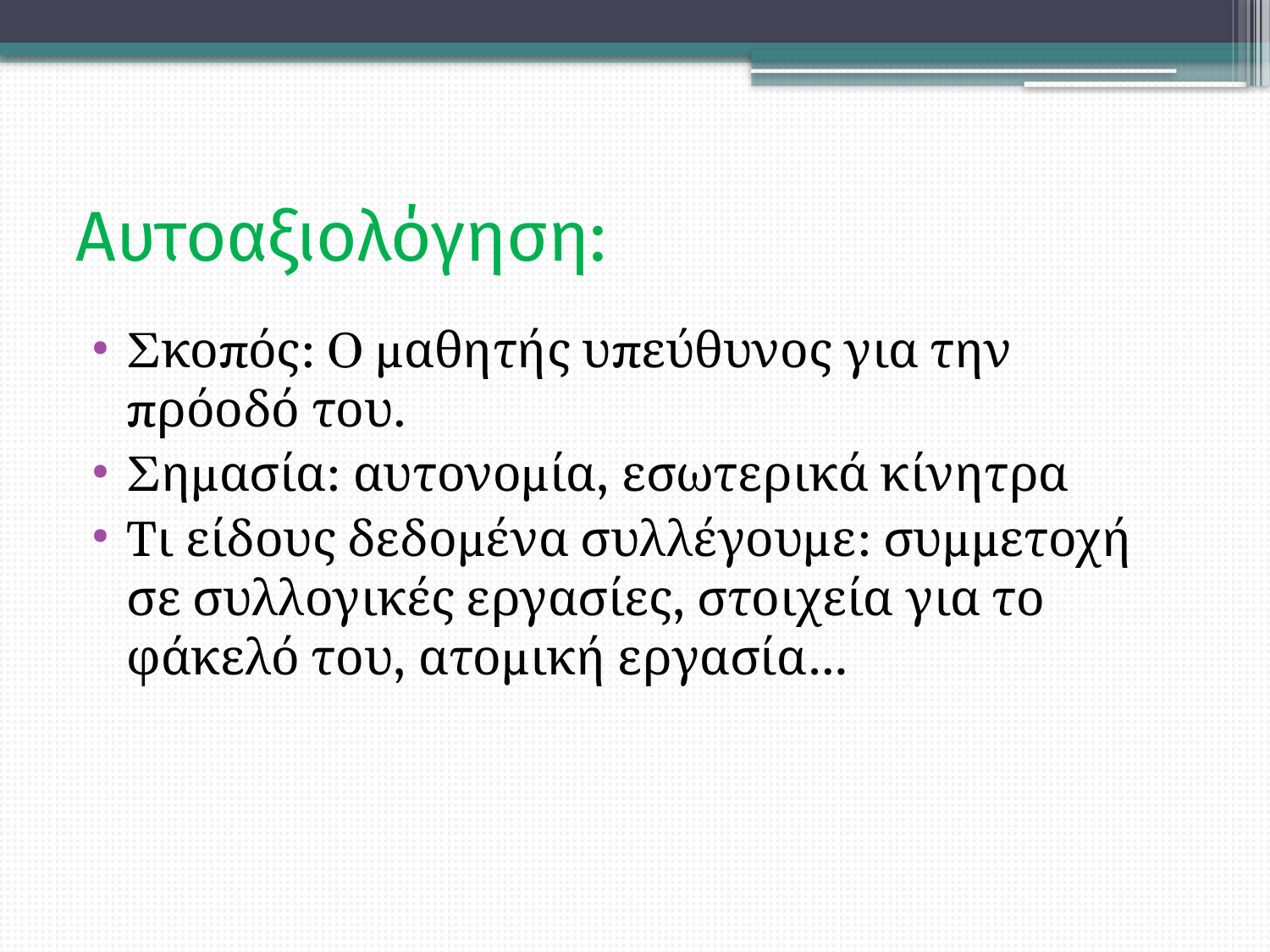

# Αυτοαξιολόγηση:
Σκοπός: Ο μαθητής υπεύθυνος για την πρόοδό του.
Σημασία: αυτονομία, εσωτερικά κίνητρα
Τι είδους δεδομένα συλλέγουμε: συμμετοχή σε συλλογικές εργασίες, στοιχεία για το φάκελό του, ατομική εργασία…